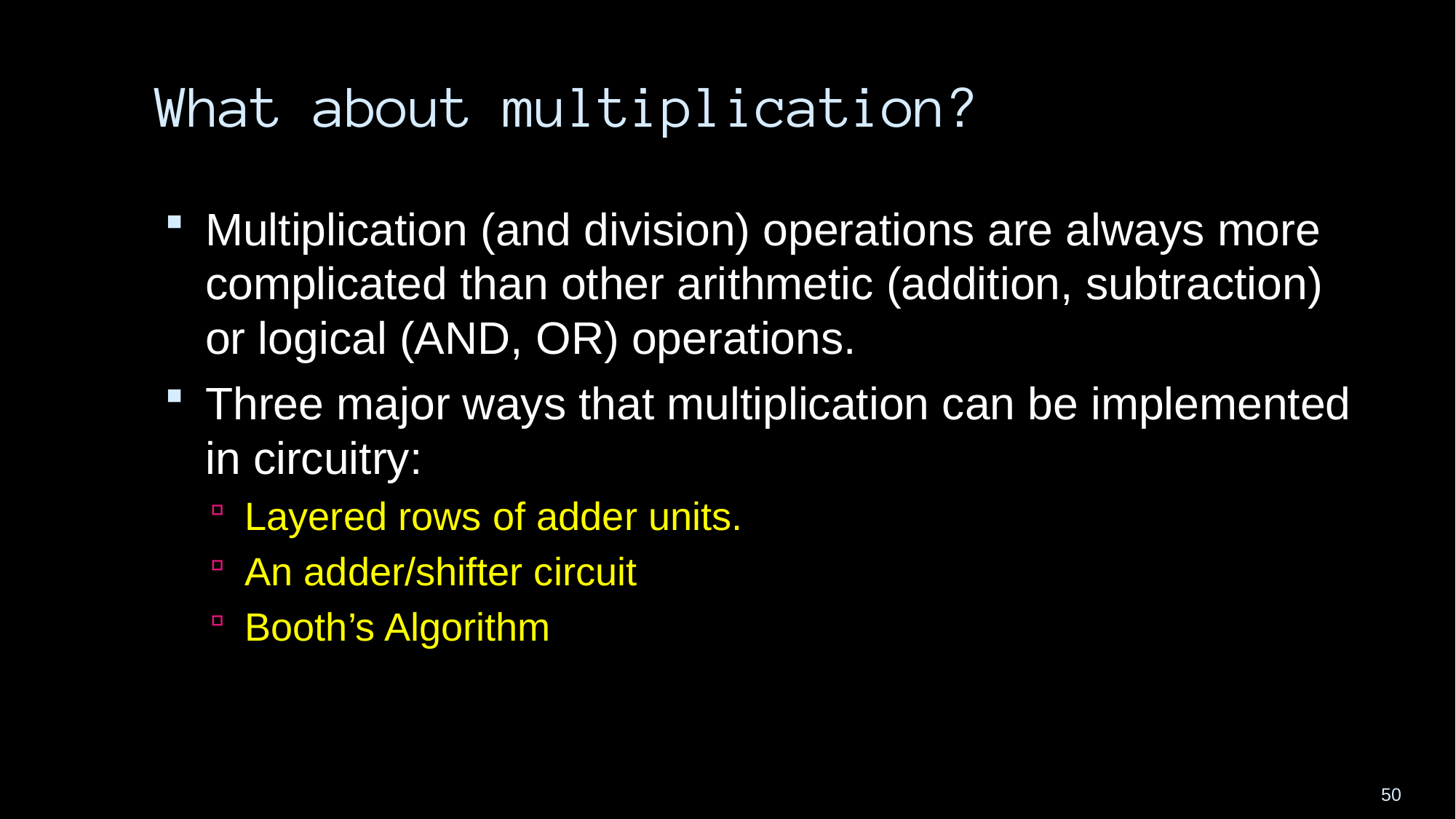

# What about multiplication?
Multiplication (and division) operations are always more complicated than other arithmetic (addition, subtraction) or logical (AND, OR) operations.
Three major ways that multiplication can be implemented in circuitry:
Layered rows of adder units.
An adder/shifter circuit
Booth’s Algorithm
50